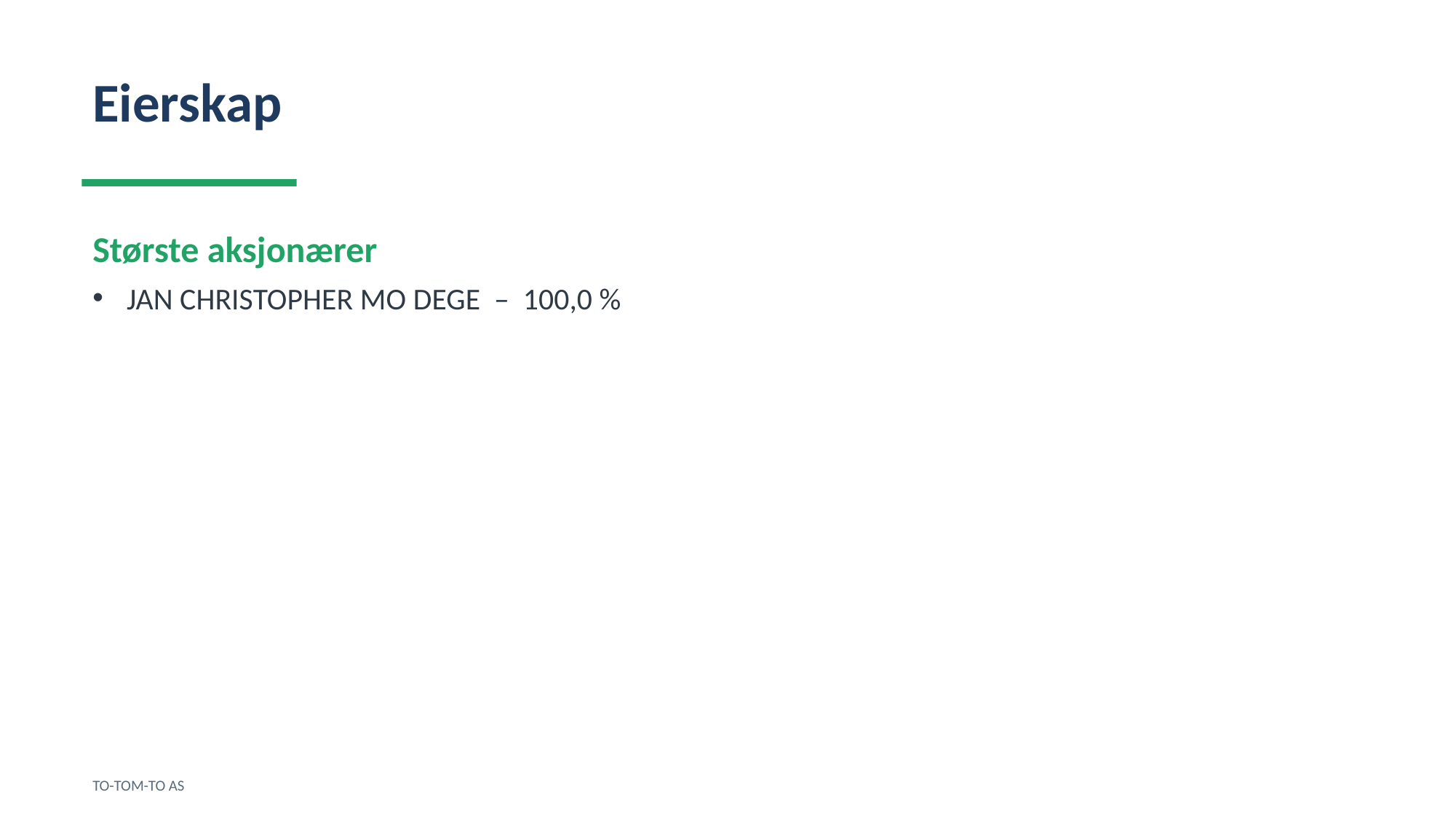

Eierskap

Største aksjonærer
JAN CHRISTOPHER MO DEGE  –  100,0 %
TO-TOM-TO AS